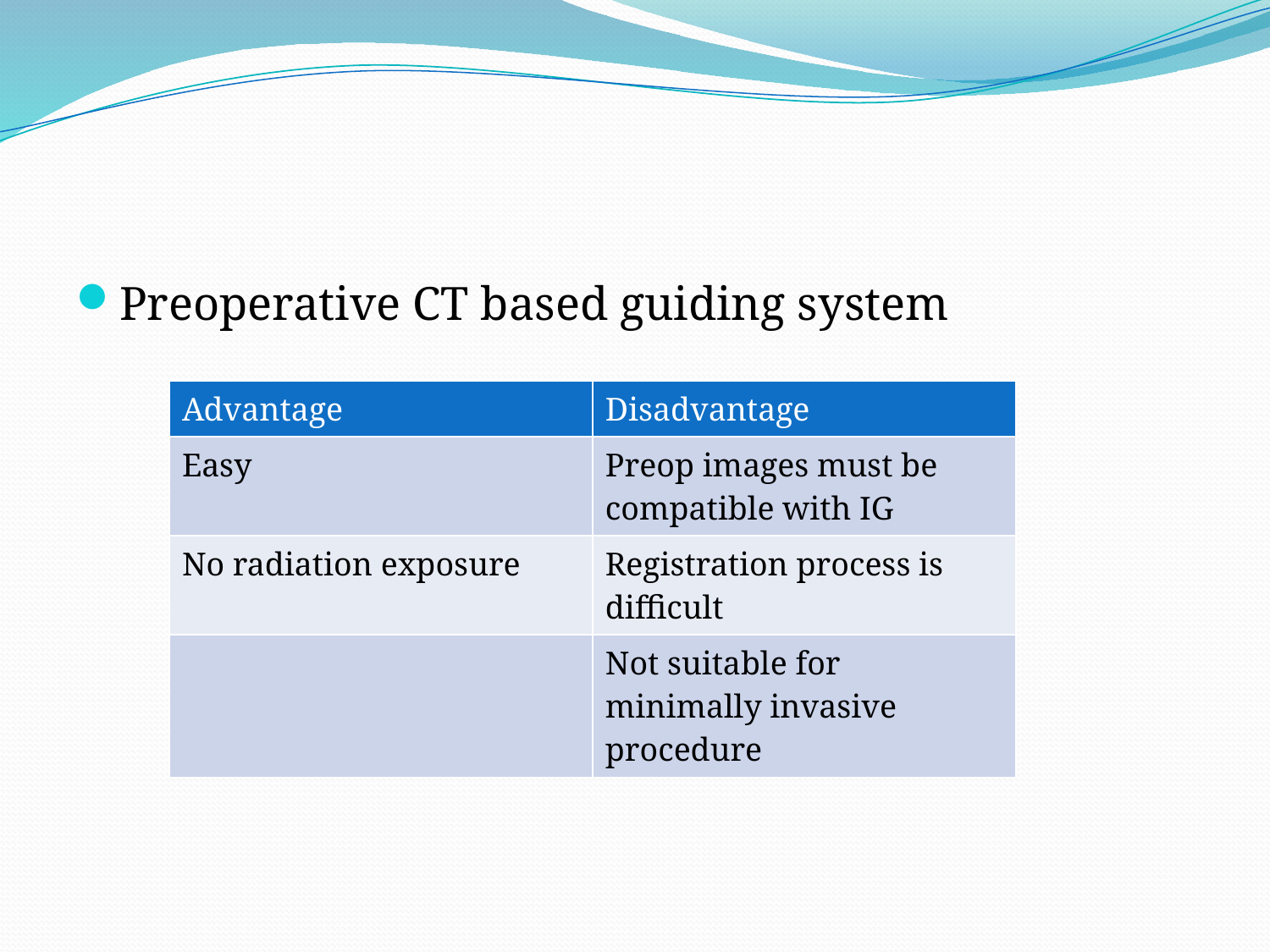

#
Preoperative CT based guiding system

| Advantage | Disadvantage |
| --- | --- |
| Easy | Preop images must be compatible with IG |
| No radiation exposure | Registration process is difficult |
|  | Not suitable for minimally invasive procedure |